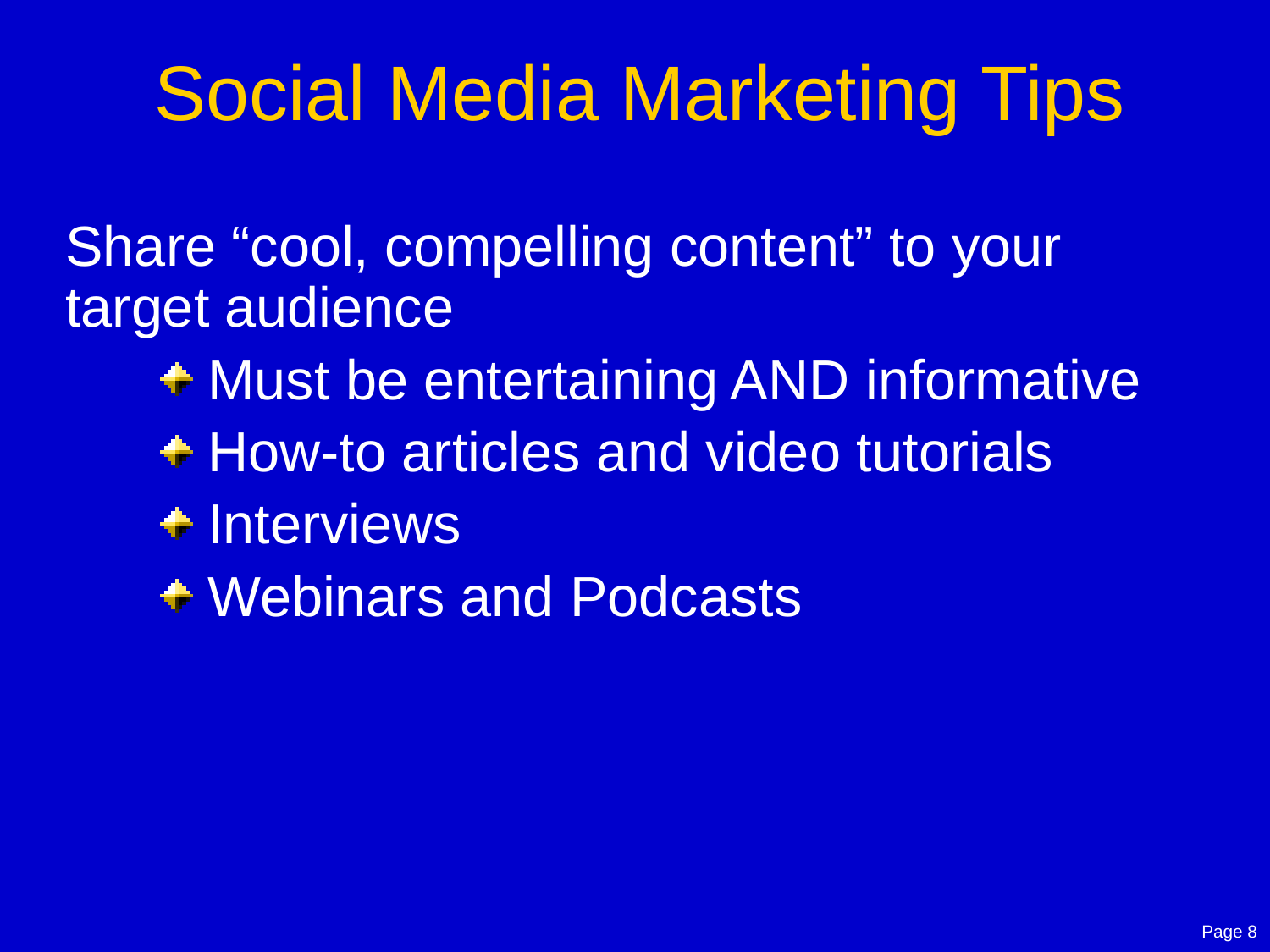

# Social Media Marketing Tips
Share “cool, compelling content” to your target audience
Must be entertaining AND informative
How-to articles and video tutorials
Interviews
Webinars and Podcasts

Page 8